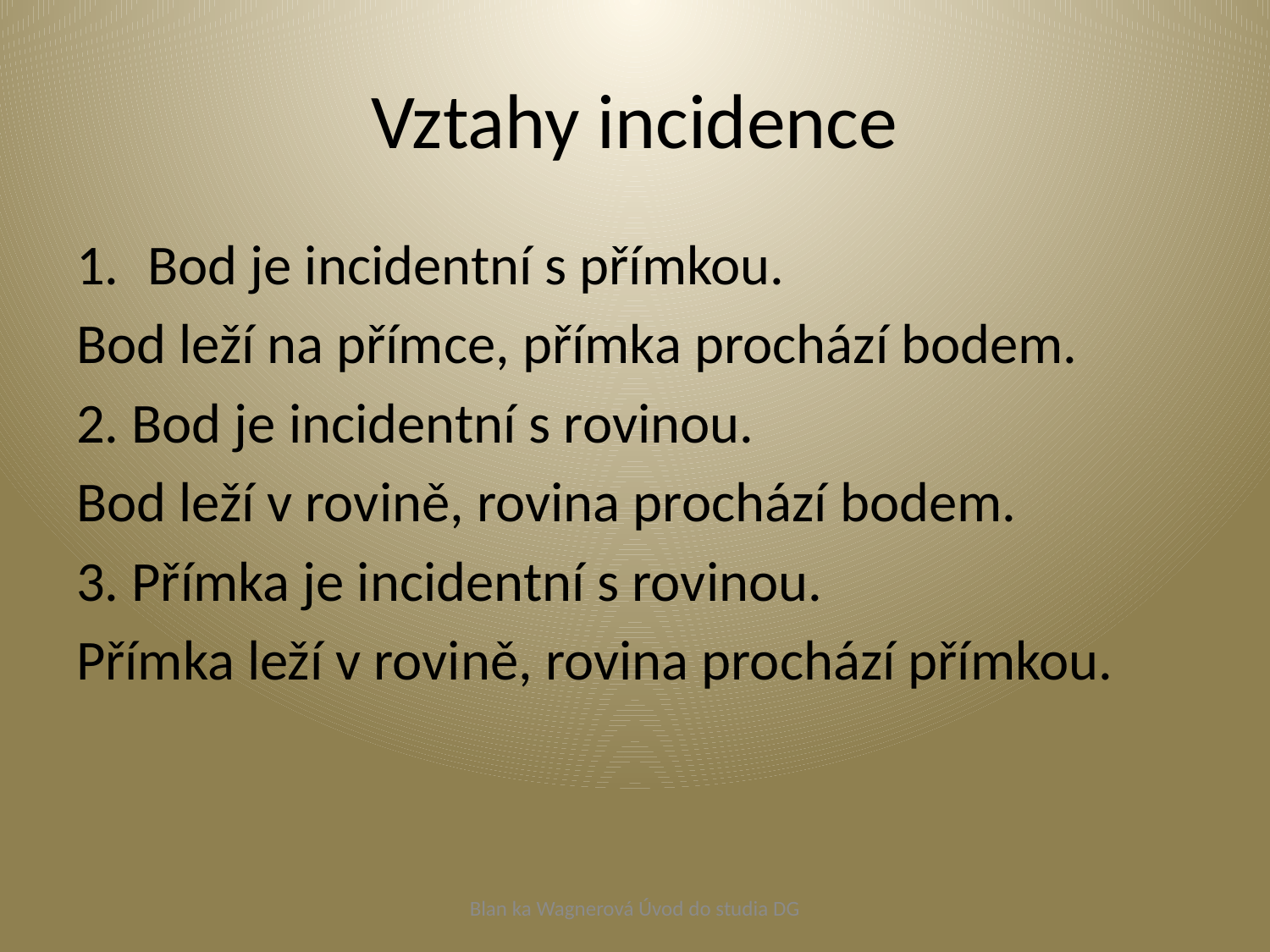

# Vztahy incidence
Bod je incidentní s přímkou.
Bod leží na přímce, přímka prochází bodem.
2. Bod je incidentní s rovinou.
Bod leží v rovině, rovina prochází bodem.
3. Přímka je incidentní s rovinou.
Přímka leží v rovině, rovina prochází přímkou.

Blan ka Wagnerová Úvod do studia DG